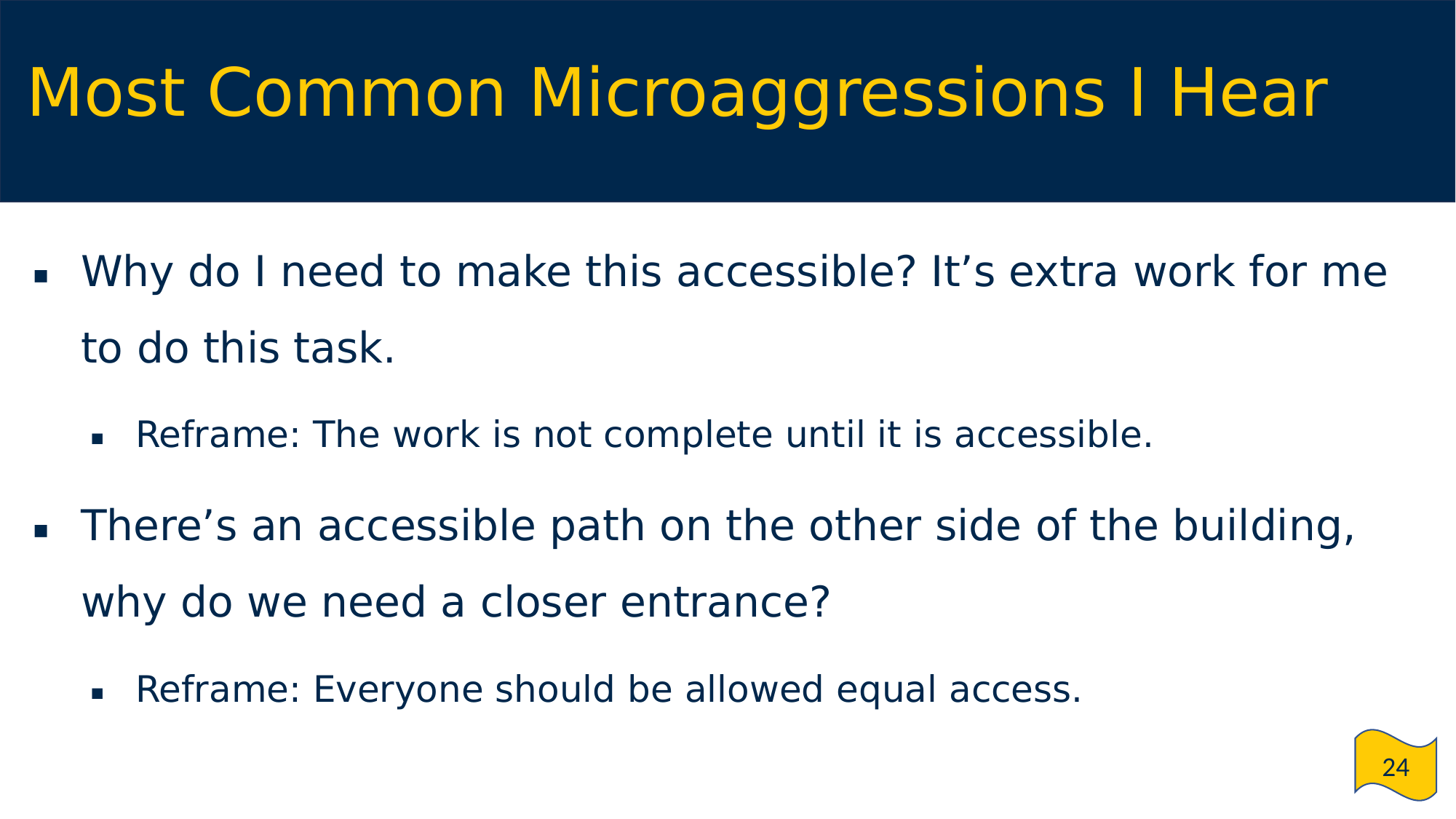

# Most Common Microaggressions I Hear
Why do I need to make this accessible? It’s extra work for me to do this task.
Reframe: The work is not complete until it is accessible.
There’s an accessible path on the other side of the building, why do we need a closer entrance?
Reframe: Everyone should be allowed equal access.